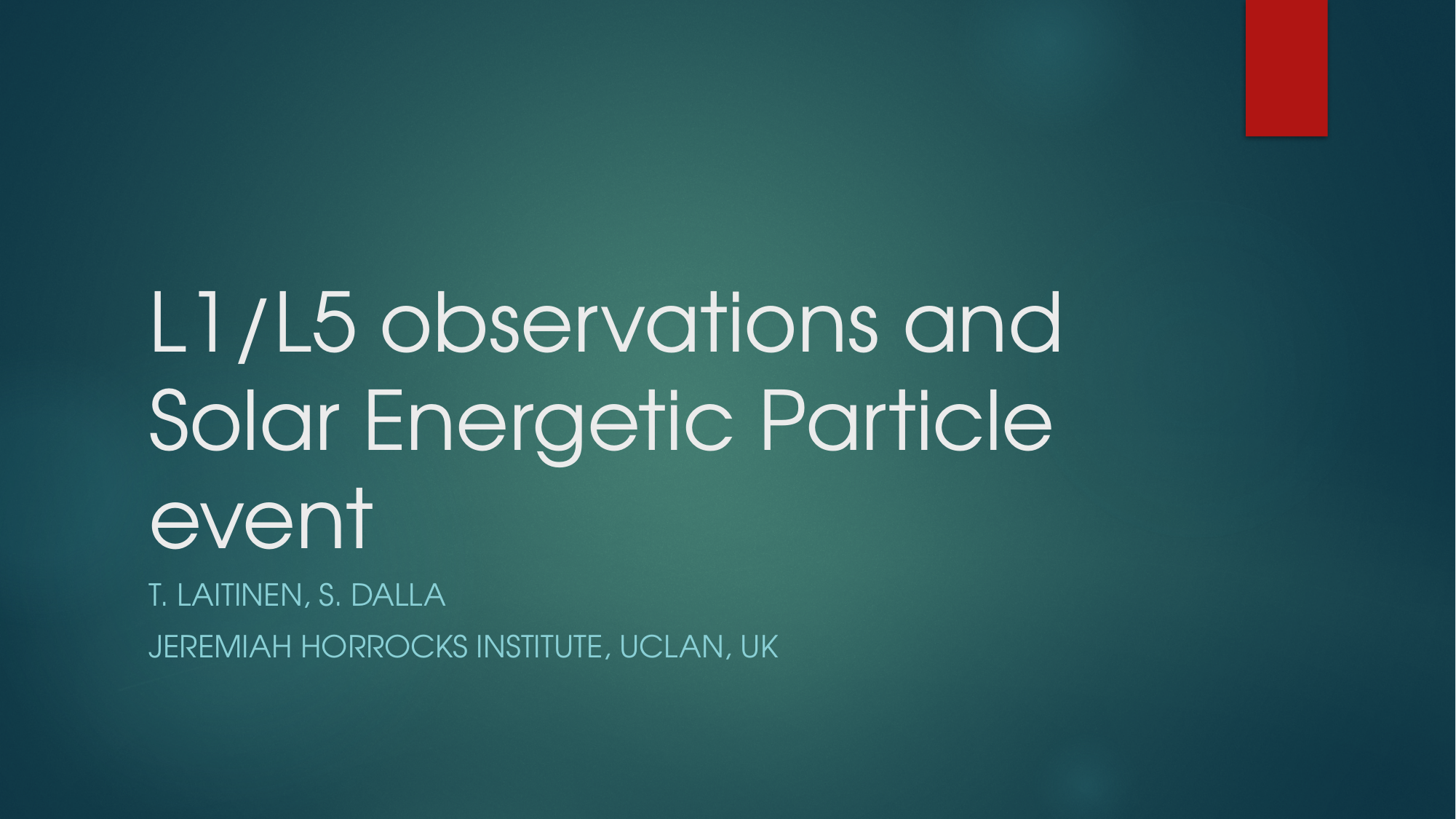

# L1/L5 observations and Solar Energetic Particle event
T. Laitinen, S. Dalla
Jeremiah Horrocks Institute, UCLan, UK